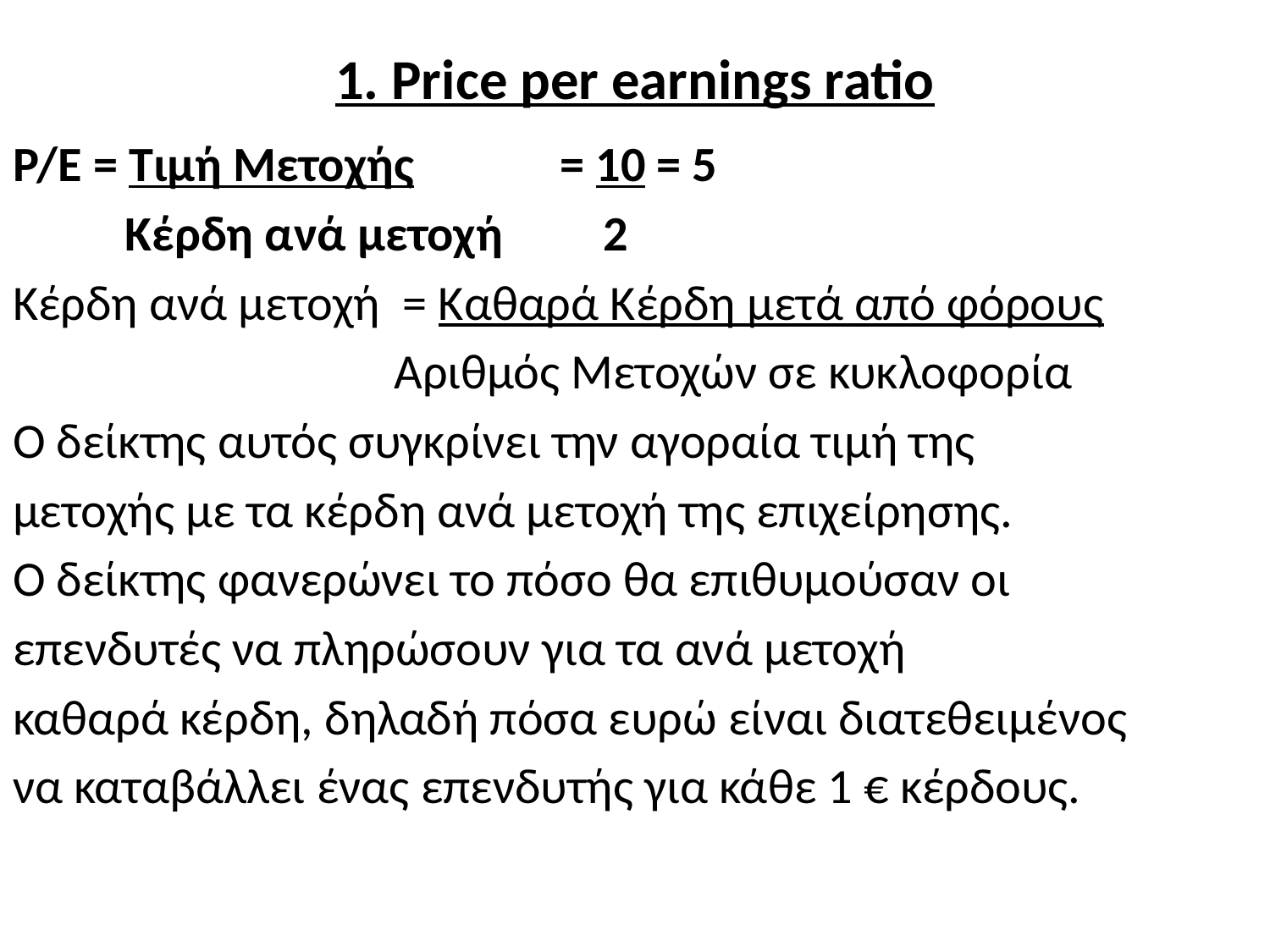

# 1. Price per earnings ratio
P/E = Τιμή Μετοχής             = 10 = 5
          Κέρδη ανά μετοχή         2
Κέρδη ανά μετοχή  = Καθαρά Κέρδη μετά από φόρους
                                  Αριθμός Μετοχών σε κυκλοφορία
Ο δείκτης αυτός συγκρίνει την αγοραία τιμή της
μετοχής με τα κέρδη ανά μετοχή της επιχείρησης.
Ο δείκτης φανερώνει το πόσο θα επιθυμούσαν οι
επενδυτές να πληρώσουν για τα ανά μετοχή
καθαρά κέρδη, δηλαδή πόσα ευρώ είναι διατεθειμένος
να καταβάλλει ένας επενδυτής για κάθε 1 € κέρδους.